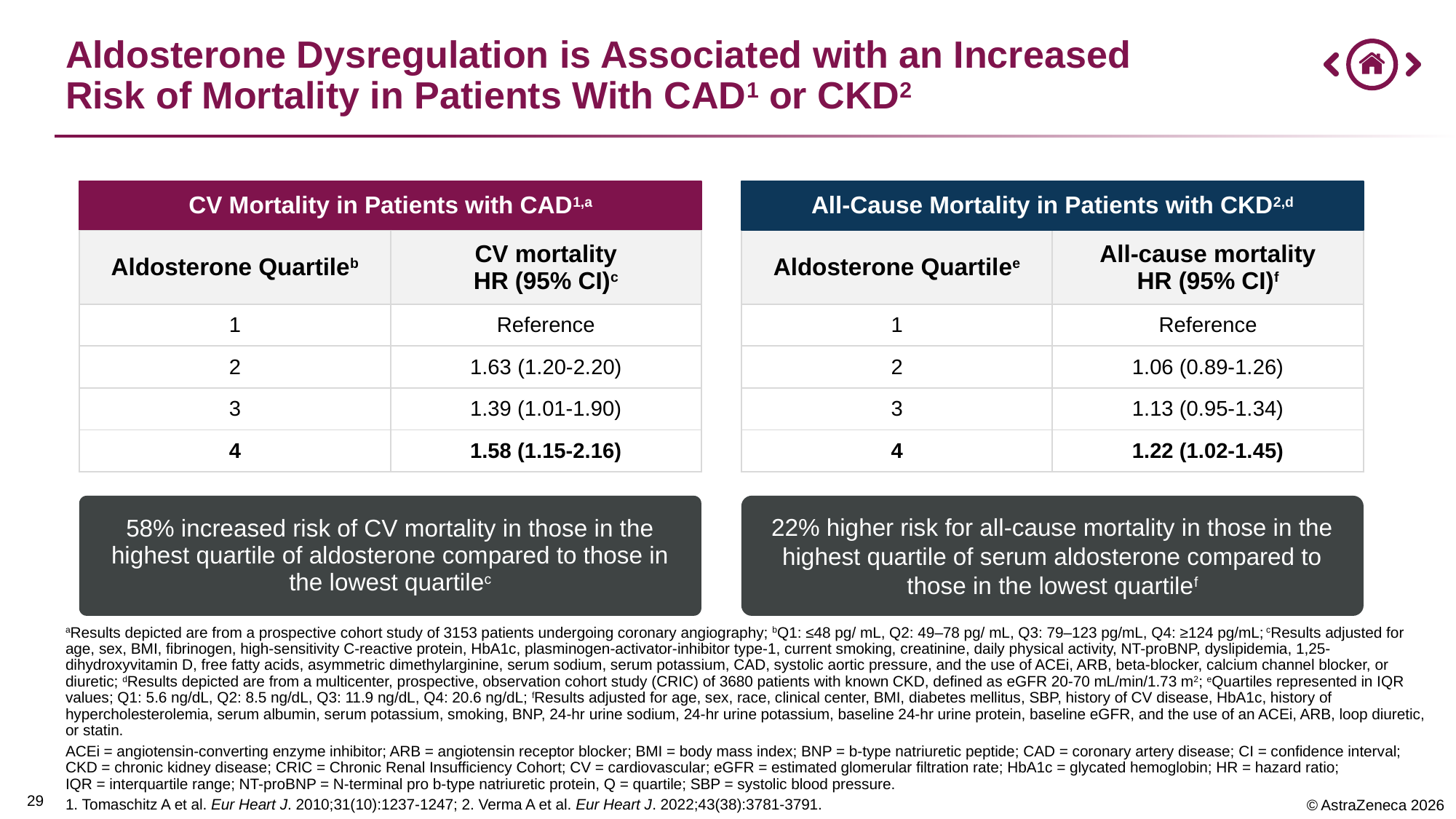

# Aldosterone Dysregulation is Associated with an Increased Risk of Mortality in Patients With CAD1 or CKD2
.
CV Mortality in Patients with CAD1,a
All-Cause Mortality in Patients with CKD2,d
| Aldosterone Quartileb | CV mortality HR (95% CI)c |
| --- | --- |
| 1 | Reference |
| 2 | 1.63 (1.20-2.20) |
| 3 | 1.39 (1.01-1.90) |
| 4 | 1.58 (1.15-2.16) |
| Aldosterone Quartilee | All-cause mortality HR (95% CI)f |
| --- | --- |
| 1 | Reference |
| 2 | 1.06 (0.89-1.26) |
| 3 | 1.13 (0.95-1.34) |
| 4 | 1.22 (1.02-1.45) |
58% increased risk of CV mortality in those in the highest quartile of aldosterone compared to those in the lowest quartilec
22% higher risk for all-cause mortality in those in the highest quartile of serum aldosterone compared to those in the lowest quartilef
aResults depicted are from a prospective cohort study of 3153 patients undergoing coronary angiography; bQ1: ≤48 pg/ mL, Q2: 49–78 pg/ mL, Q3: 79–123 pg/mL, Q4: ≥124 pg/mL; cResults adjusted for age, sex, BMI, fibrinogen, high-sensitivity C-reactive protein, HbA1c, plasminogen-activator-inhibitor type-1, current smoking, creatinine, daily physical activity, NT-proBNP, dyslipidemia, 1,25-dihydroxyvitamin D, free fatty acids, asymmetric dimethylarginine, serum sodium, serum potassium, CAD, systolic aortic pressure, and the use of ACEi, ARB, beta-blocker, calcium channel blocker, or diuretic; dResults depicted are from a multicenter, prospective, observation cohort study (CRIC) of 3680 patients with known CKD, defined as eGFR 20-70 mL/min/1.73 m2; eQuartiles represented in IQR values; Q1: 5.6 ng/dL, Q2: 8.5 ng/dL, Q3: 11.9 ng/dL, Q4: 20.6 ng/dL; fResults adjusted for age, sex, race, clinical center, BMI, diabetes mellitus, SBP, history of CV disease, HbA1c, history of hypercholesterolemia, serum albumin, serum potassium, smoking, BNP, 24-hr urine sodium, 24-hr urine potassium, baseline 24-hr urine protein, baseline eGFR, and the use of an ACEi, ARB, loop diuretic, or statin.
ACEi = angiotensin-converting enzyme inhibitor; ARB = angiotensin receptor blocker; BMI = body mass index; BNP = b-type natriuretic peptide; CAD = coronary artery disease; CI = confidence interval;
CKD = chronic kidney disease; CRIC = Chronic Renal Insufficiency Cohort; CV = cardiovascular; eGFR = estimated glomerular filtration rate; HbA1c = glycated hemoglobin; HR = hazard ratio;
IQR = interquartile range; NT-proBNP = N-terminal pro b-type natriuretic protein, Q = quartile; SBP = systolic blood pressure.
1. Tomaschitz A et al. Eur Heart J. 2010;31(10):1237-1247; 2. Verma A et al. Eur Heart J. 2022;43(38):3781-3791.
29